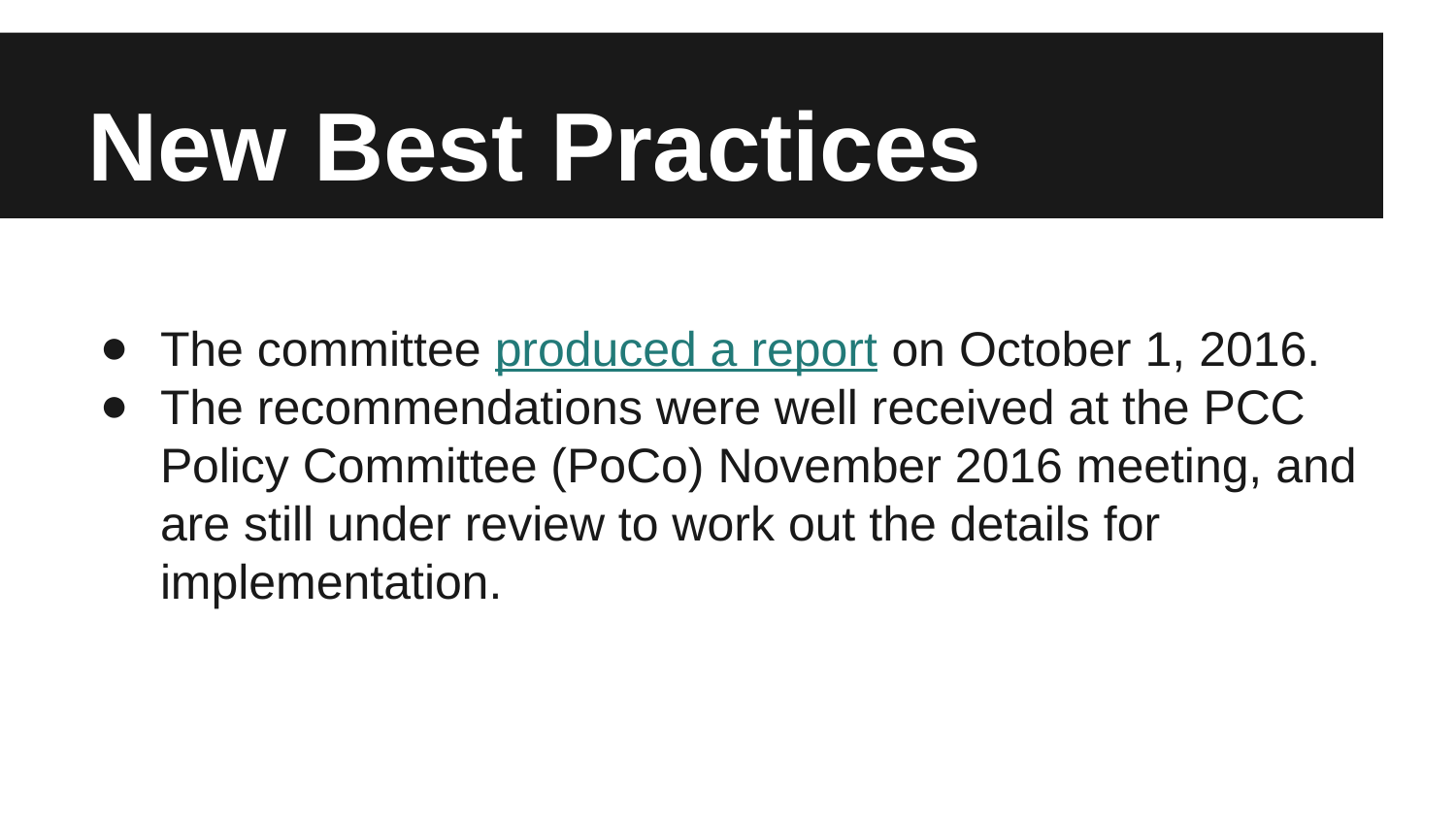

# New Best Practices

The committee produced a report on October 1, 2016.
The recommendations were well received at the PCC Policy Committee (PoCo) November 2016 meeting, and are still under review to work out the details for implementation.